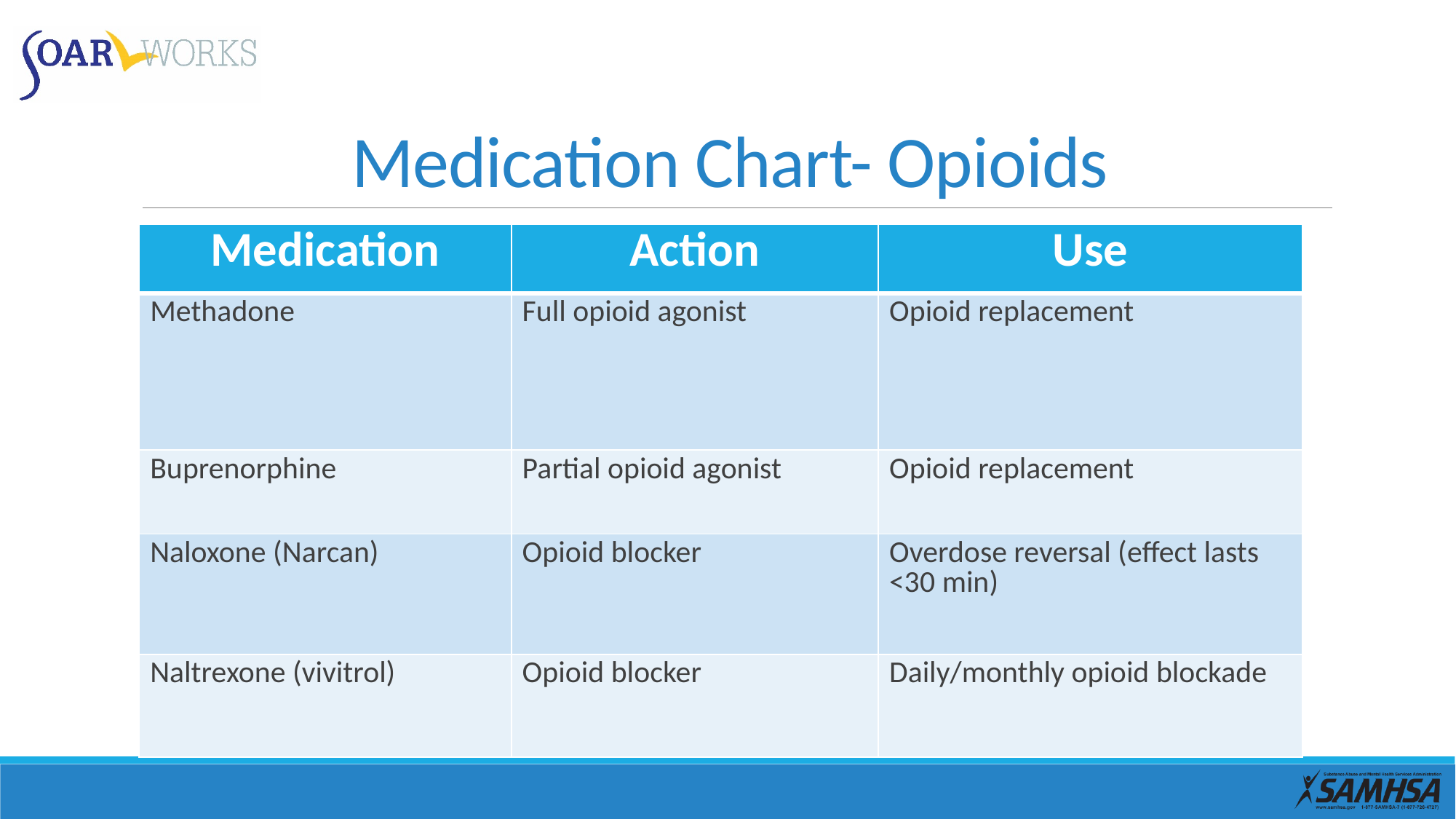

# Medication Chart- Opioids
| Medication | Action | Use |
| --- | --- | --- |
| Methadone | Full opioid agonist | Opioid replacement |
| Buprenorphine | Partial opioid agonist | Opioid replacement |
| Naloxone (Narcan) | Opioid blocker | Overdose reversal (effect lasts <30 min) |
| Naltrexone (vivitrol) | Opioid blocker | Daily/monthly opioid blockade |